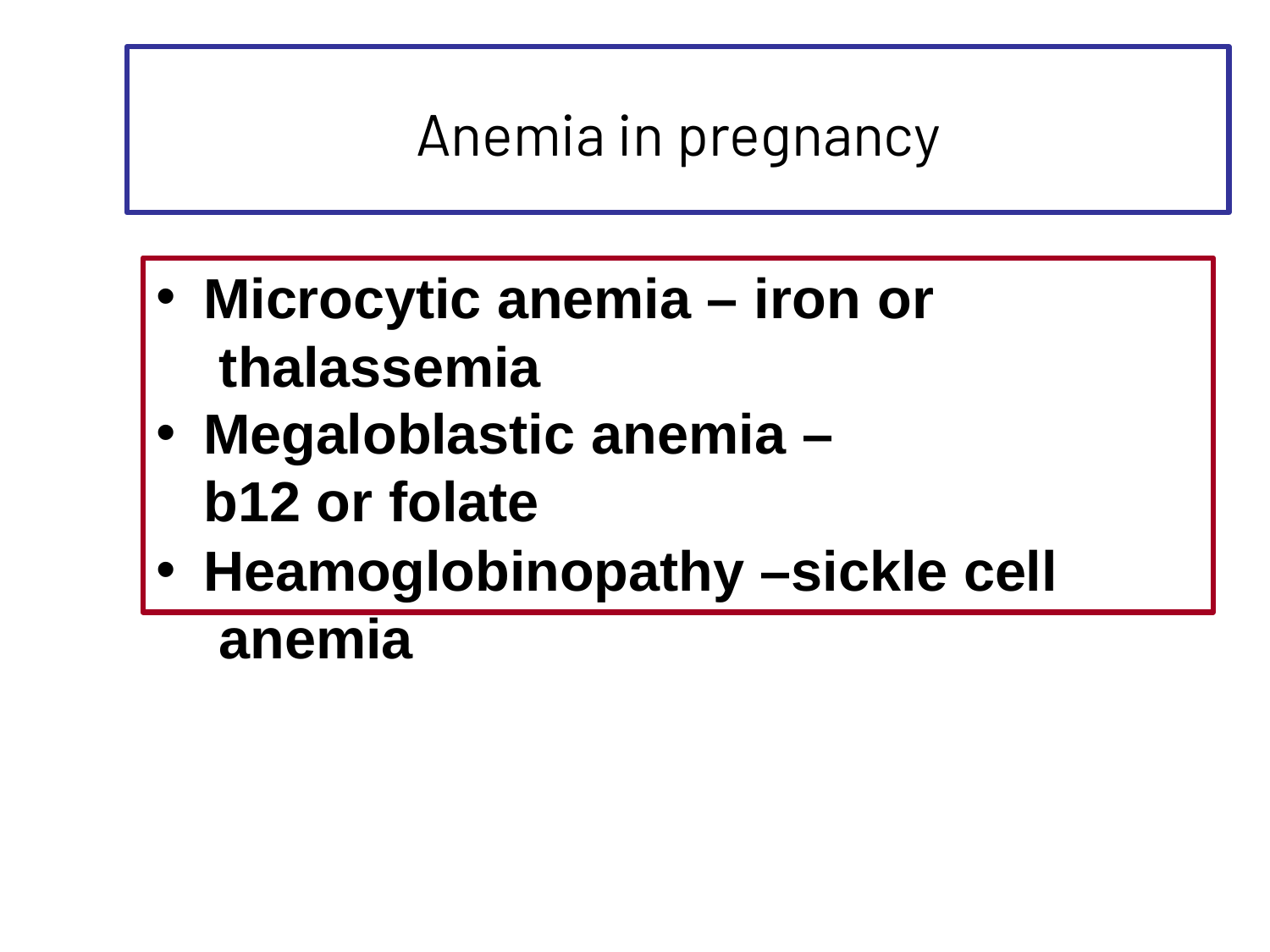

# Anemia in pregnancy

Microcytic anemia – iron or  thalassemia
Megaloblastic anemia – b12 or folate
Heamoglobinopathy –sickle cell  anemia